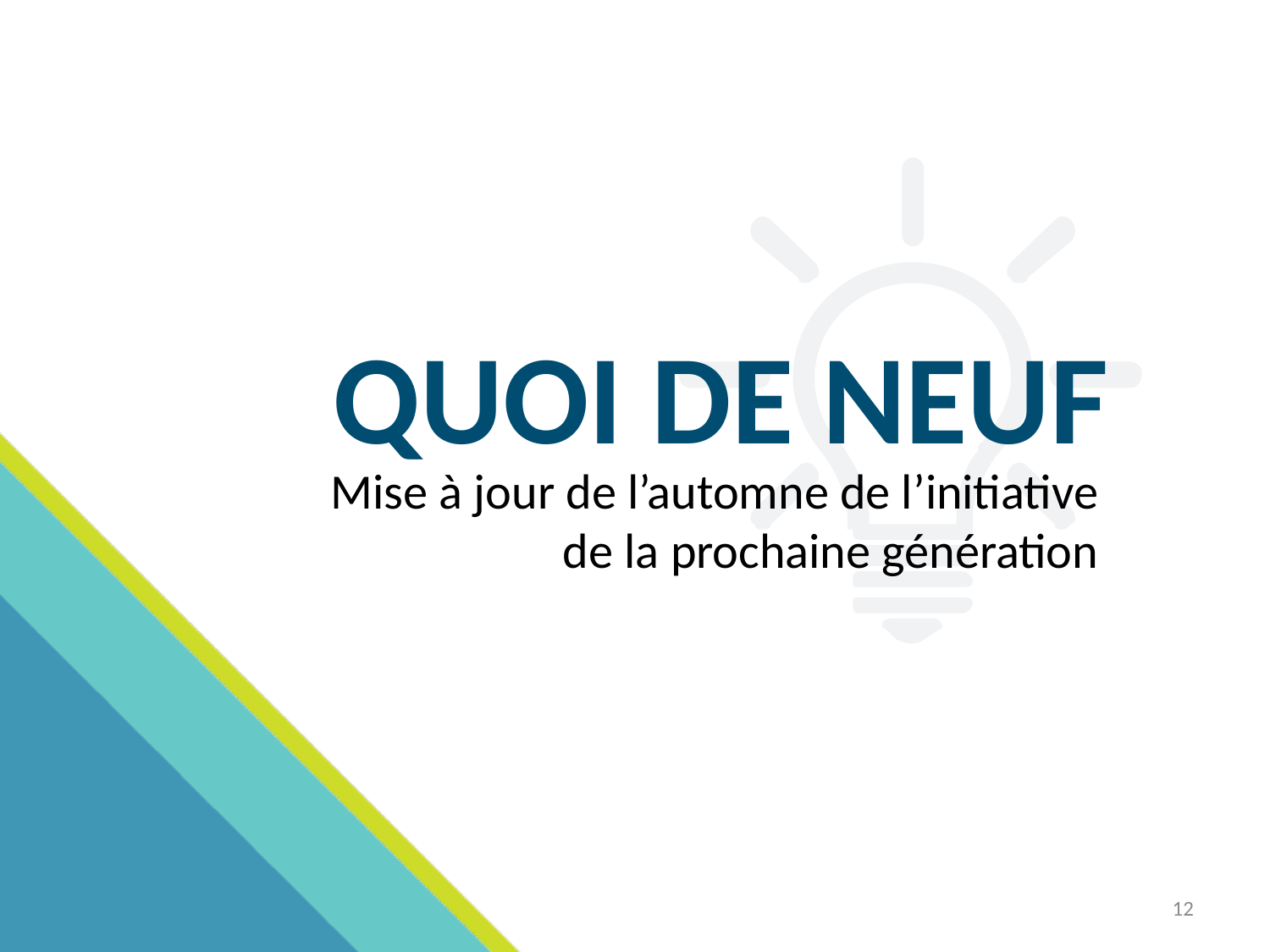

# QUOI DE NEUF
Mise à jour de l’automne de l’initiative
de la prochaine génération
12